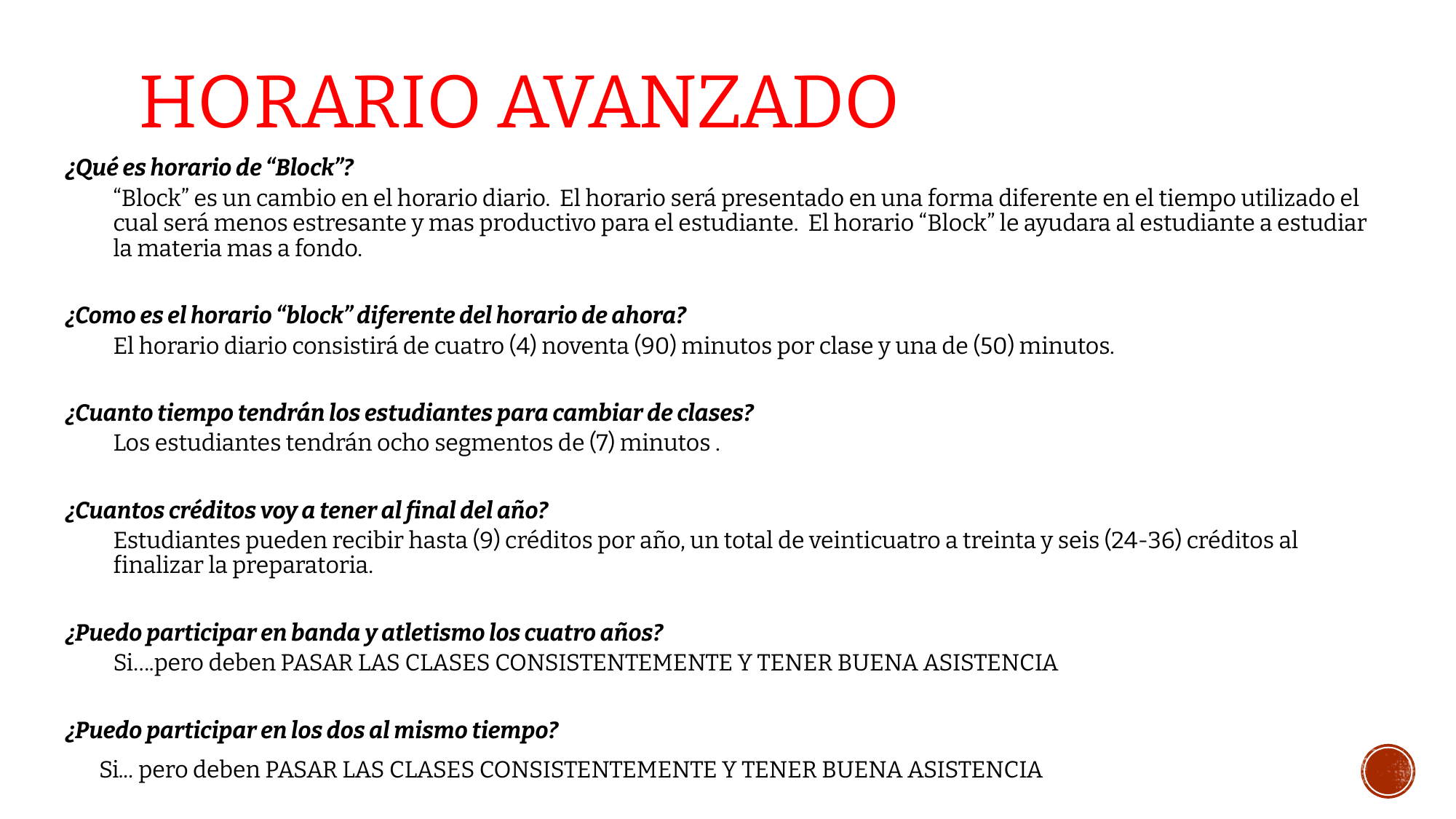

# HORARIO AVANZADO
¿Qué es horario de “Block”?
“Block” es un cambio en el horario diario.  El horario será presentado en una forma diferente en el tiempo utilizado el cual será menos estresante y mas productivo para el estudiante.  El horario “Block” le ayudara al estudiante a estudiar la materia mas a fondo.
¿Como es el horario “block” diferente del horario de ahora?
El horario diario consistirá de cuatro (4) noventa (90) minutos por clase y una de (50) minutos.
¿Cuanto tiempo tendrán los estudiantes para cambiar de clases?
Los estudiantes tendrán ocho segmentos de (7) minutos .
¿Cuantos créditos voy a tener al final del año?
Estudiantes pueden recibir hasta (9) créditos por año, un total de veinticuatro a treinta y seis (24-36) créditos al finalizar la preparatoria.
¿Puedo participar en banda y atletismo los cuatro años?
Si….pero deben PASAR LAS CLASES CONSISTENTEMENTE Y TENER BUENA ASISTENCIA
¿Puedo participar en los dos al mismo tiempo?
        Si... pero deben PASAR LAS CLASES CONSISTENTEMENTE Y TENER BUENA ASISTENCIA